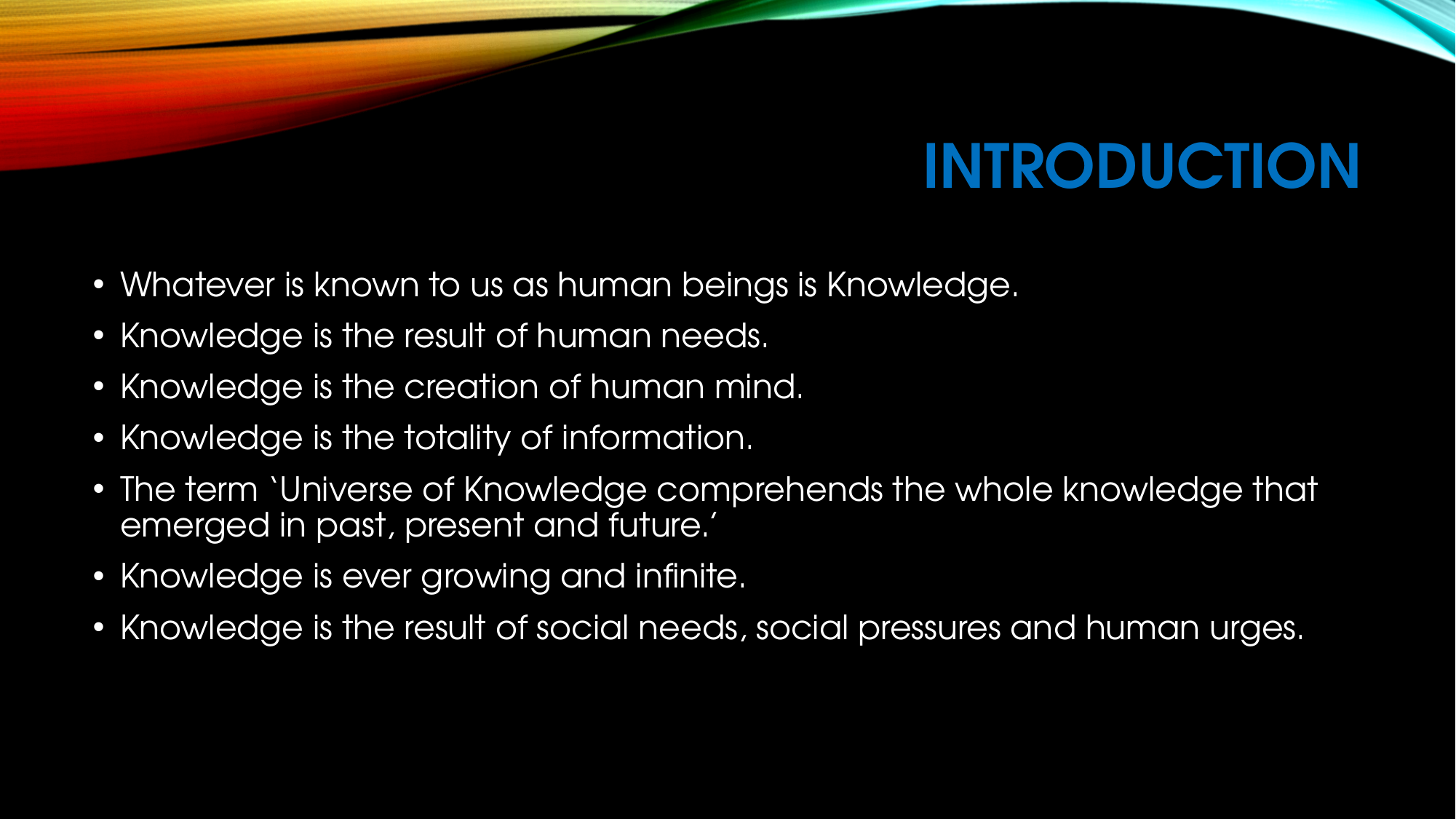

# INTRODUCTION
Whatever is known to us as human beings is Knowledge.
Knowledge is the result of human needs.
Knowledge is the creation of human mind.
Knowledge is the totality of information.
The term ‘Universe of Knowledge comprehends the whole knowledge that emerged in past, present and future.’
Knowledge is ever growing and infinite.
Knowledge is the result of social needs, social pressures and human urges.